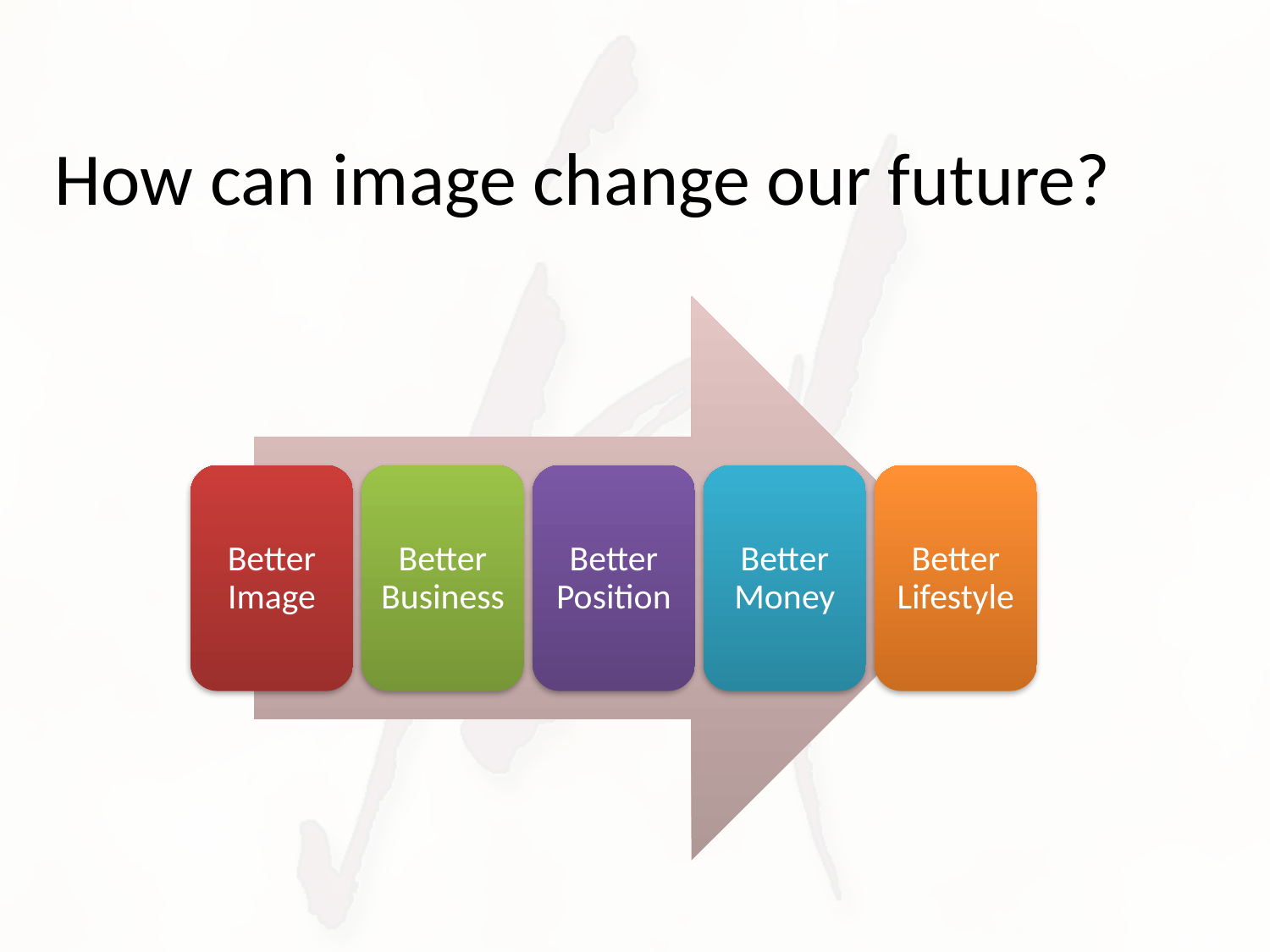

How can image change our future?
Better Image
Better Business
Better Position
Better Money
Better Lifestyle